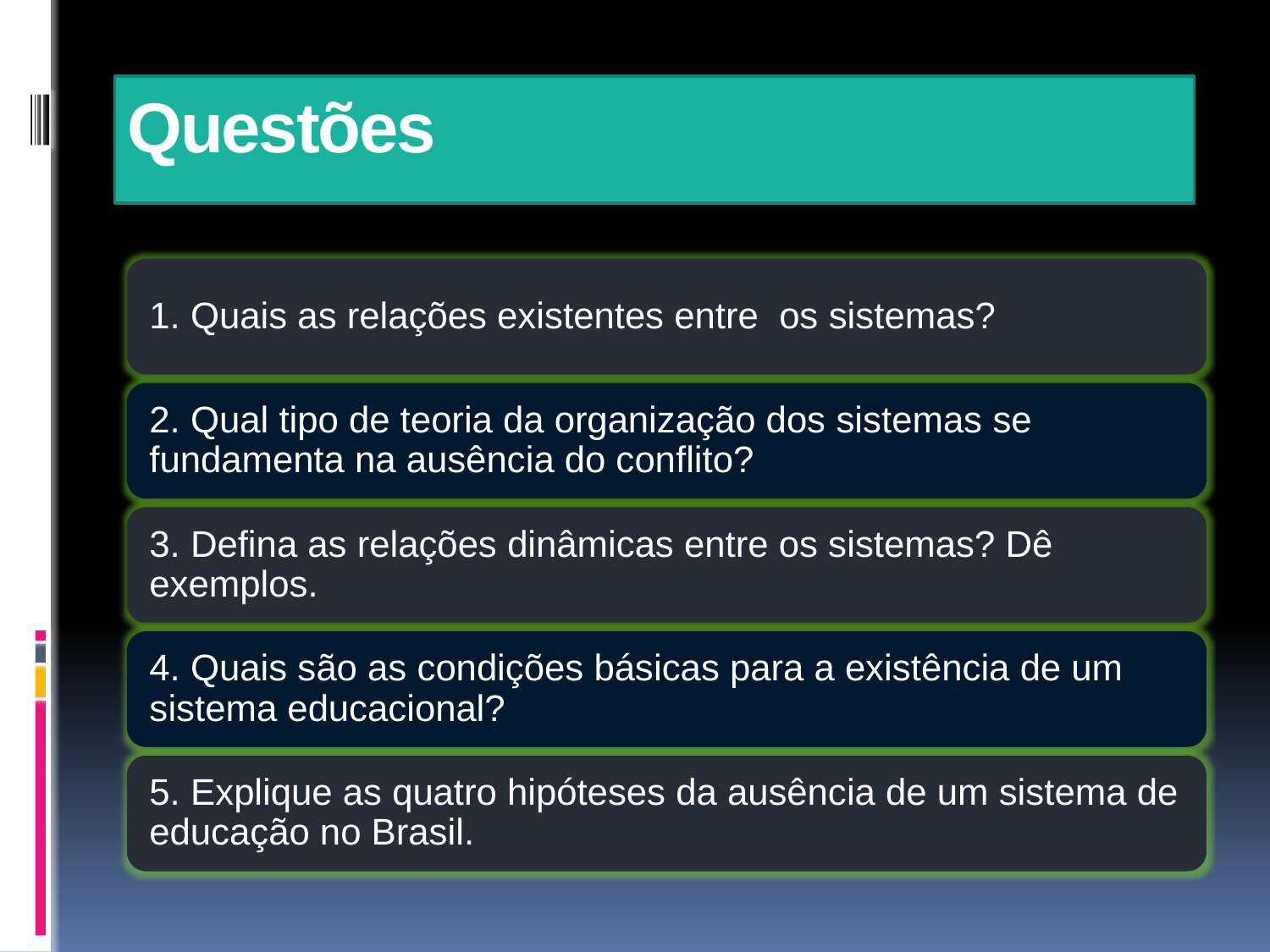

# Questões
1. Quais as relações existentes entre  os sistemas?
2. Qual tipo de teoria da organização dos sistemas se fundamenta na ausência do conflito?
3. Defina as relações dinâmicas entre os sistemas? Dê exemplos.
4. Quais são as condições básicas para a existência de um sistema educacional?
5. Explique as quatro hipóteses da ausência de um sistema de educação no Brasil.